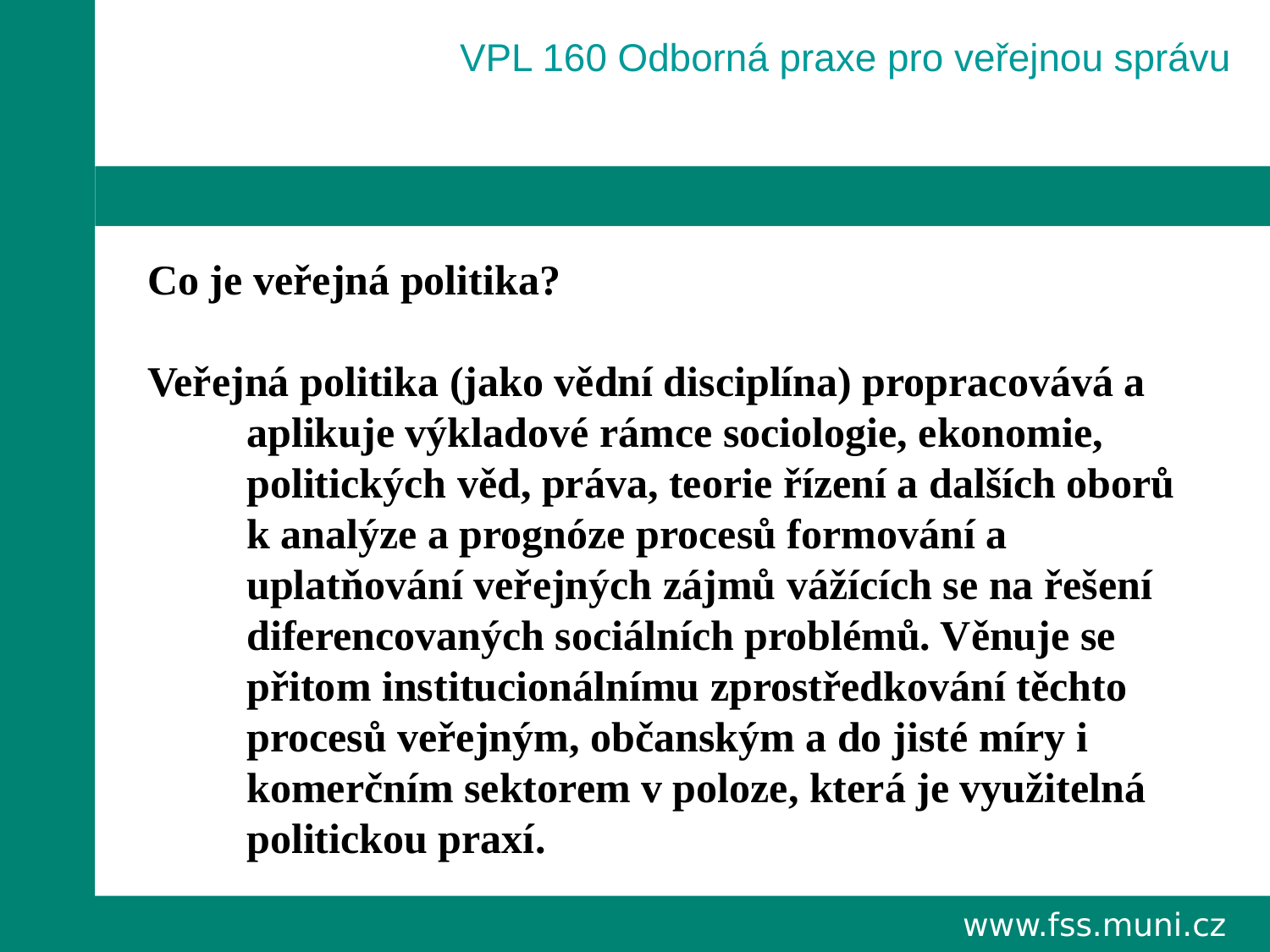

VPL 160 Odborná praxe pro veřejnou správu

Co je veřejná politika?

Veřejná politika (jako vědní disciplína) propracovává a aplikuje výkladové rámce sociologie, ekonomie, politických věd, práva, teorie řízení a dalších oborů k analýze a prognóze procesů formování a uplatňování veřejných zájmů vážících se na řešení diferencovaných sociálních problémů. Věnuje se přitom institucionálnímu zprostředkování těchto procesů veřejným, občanským a do jisté míry i komerčním sektorem v poloze, která je využitelná politickou praxí.
www.fss.muni.cz